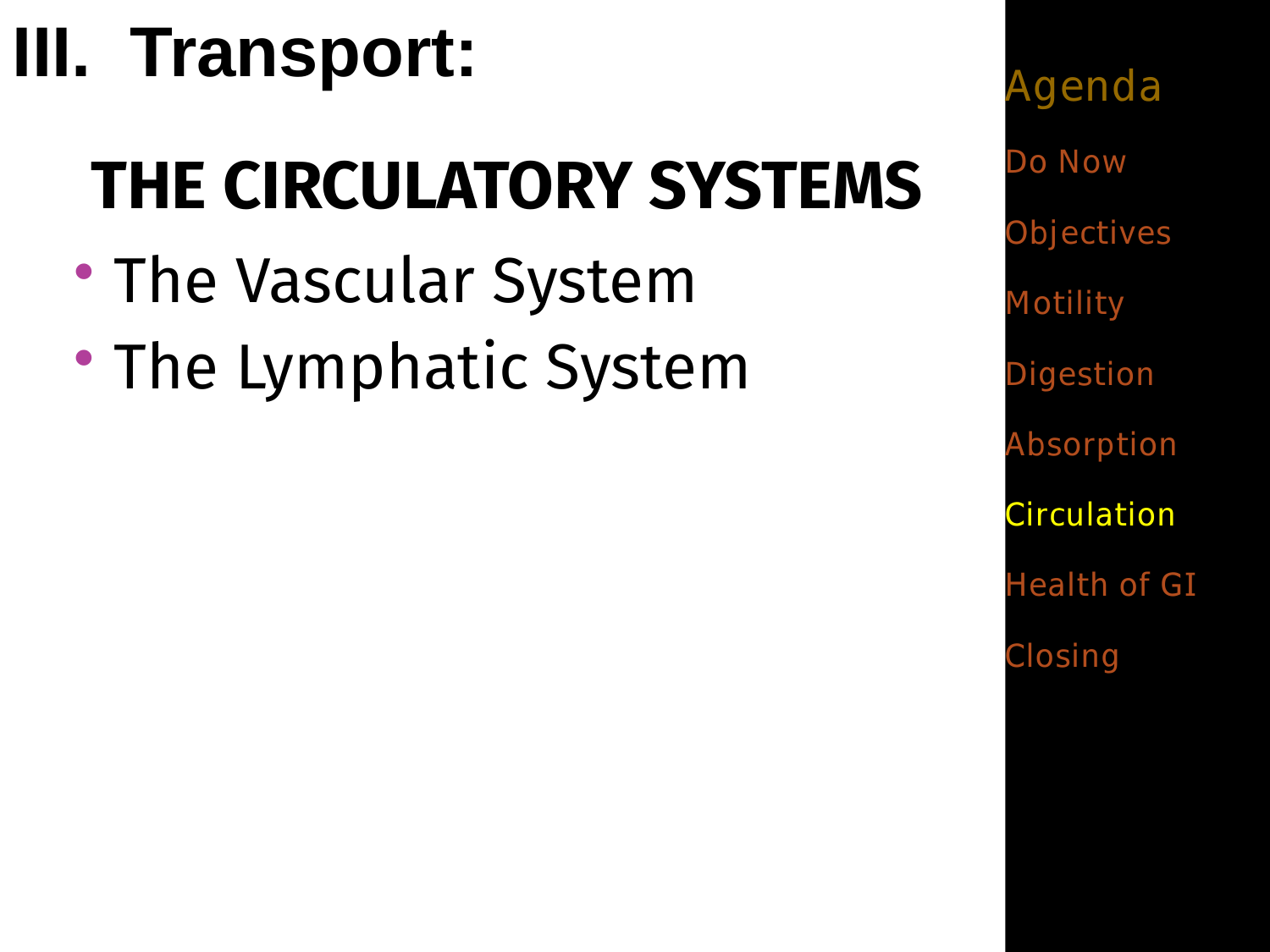

III.  Transport:
# The Circulatory Systems
Agenda
Do Now
Objectives
Motility
Digestion
Absorption
Circulation
Health of GI
Closing

The Vascular System
The Lymphatic System